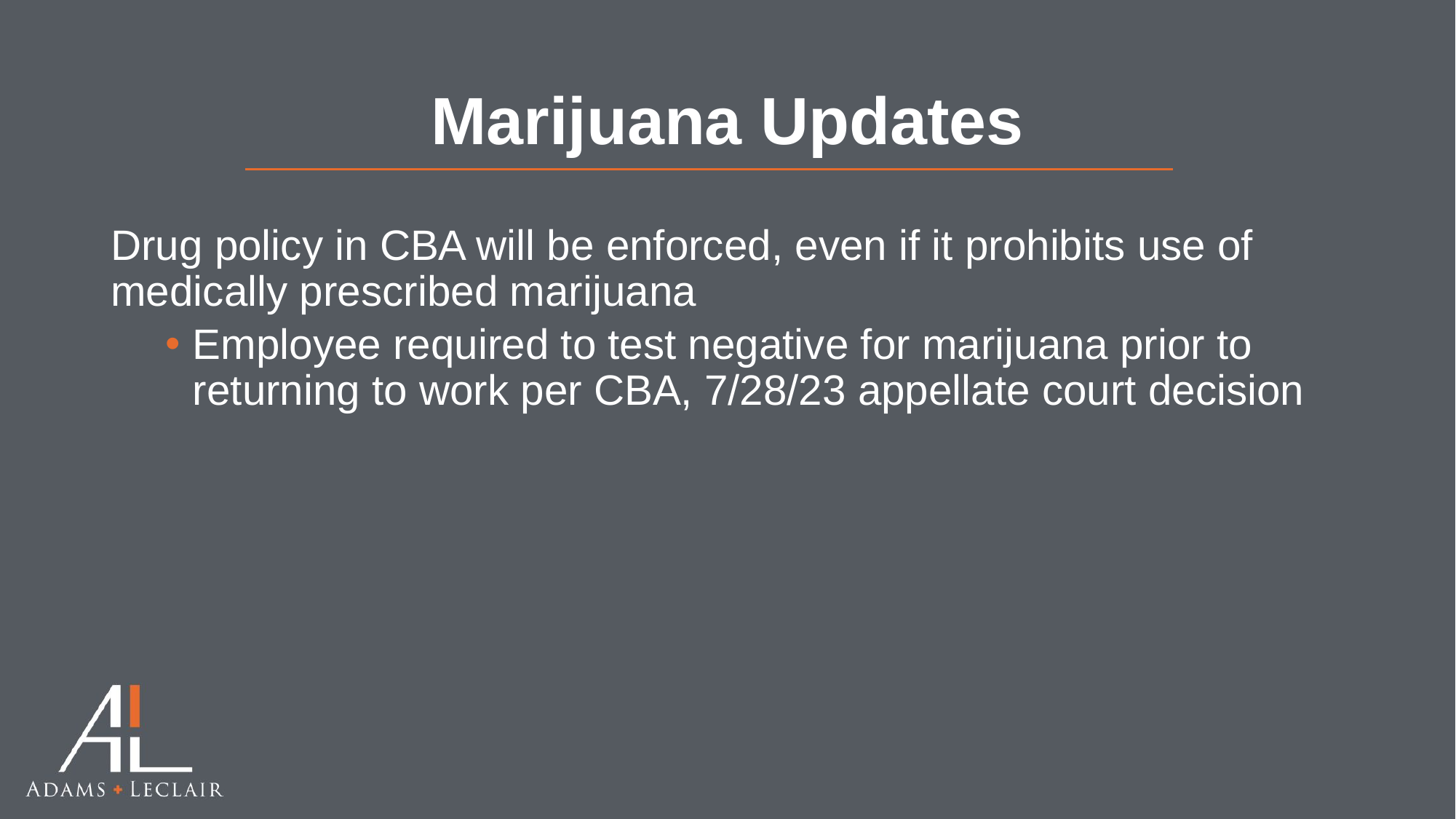

# Marijuana Updates
Drug policy in CBA will be enforced, even if it prohibits use of medically prescribed marijuana
Employee required to test negative for marijuana prior to returning to work per CBA, 7/28/23 appellate court decision